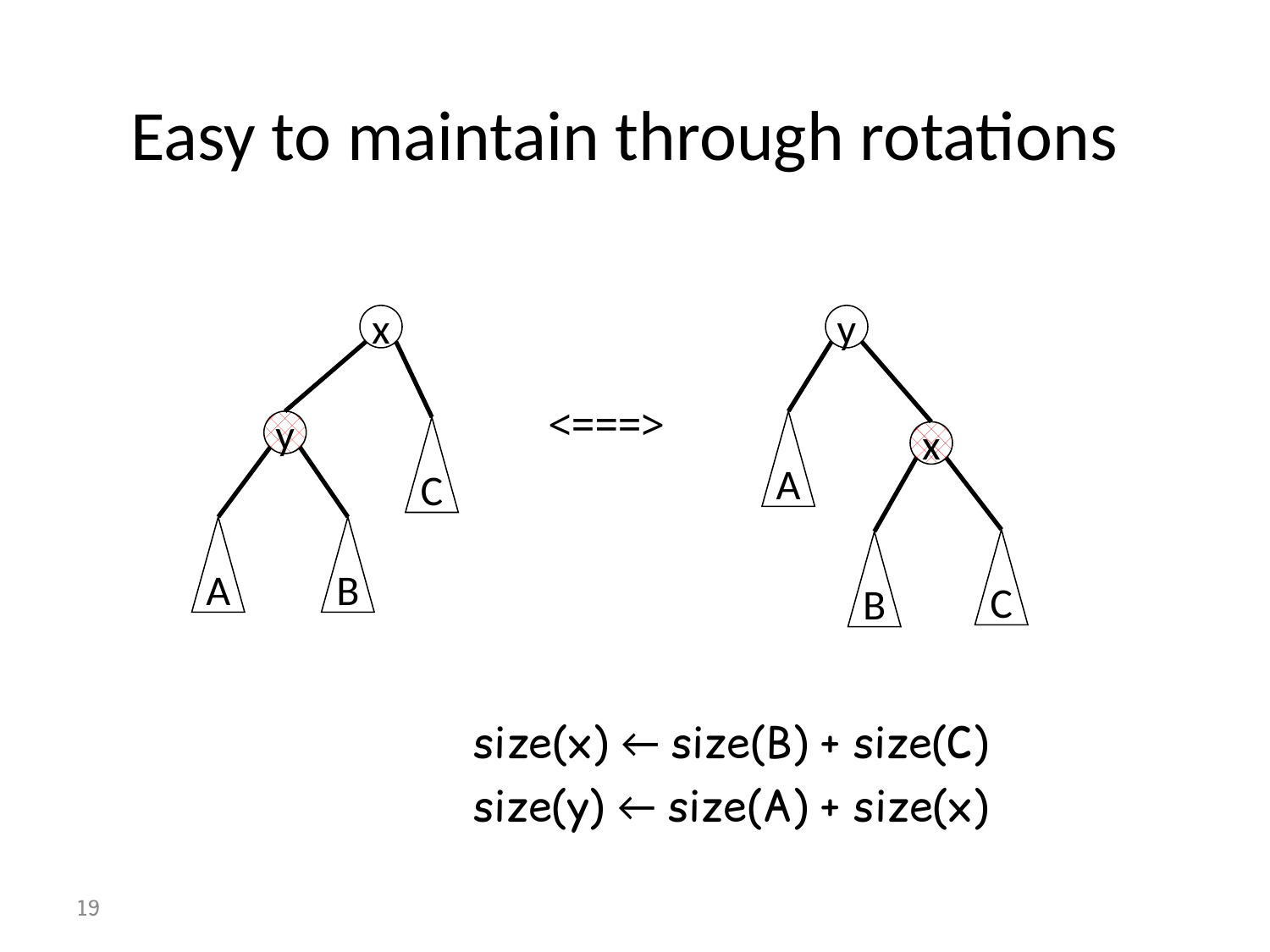

# Easy to maintain through rotations
x
y
<===>
y
A
C
x
A
B
C
B
size(x) ← size(B) + size(C)
size(y) ← size(A) + size(x)
19